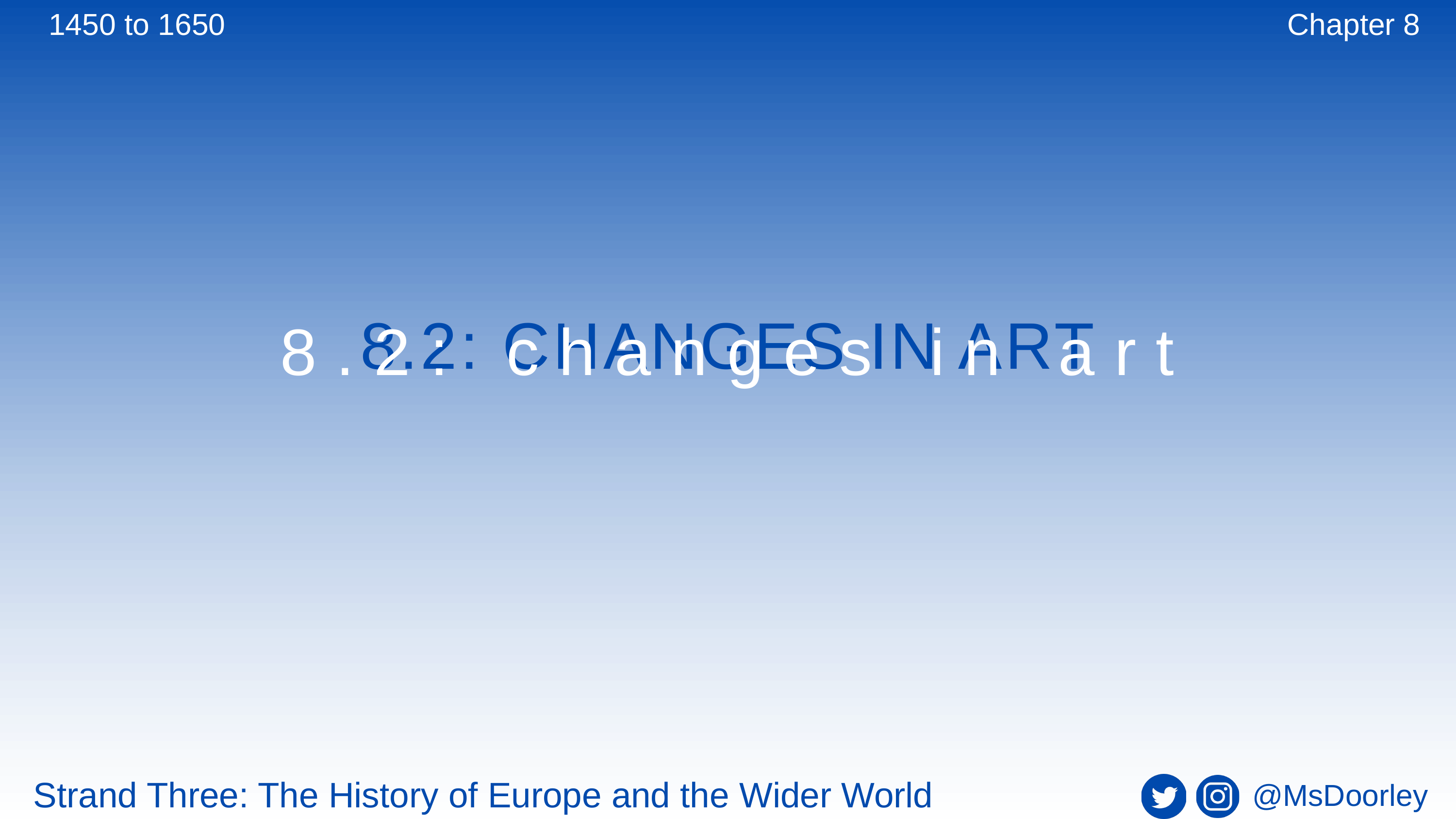

1450 to 1650
Chapter 8
8.2: CHANGES IN ART
8.2: changes in art
Strand Three: The History of Europe and the Wider World

@MsDoorley